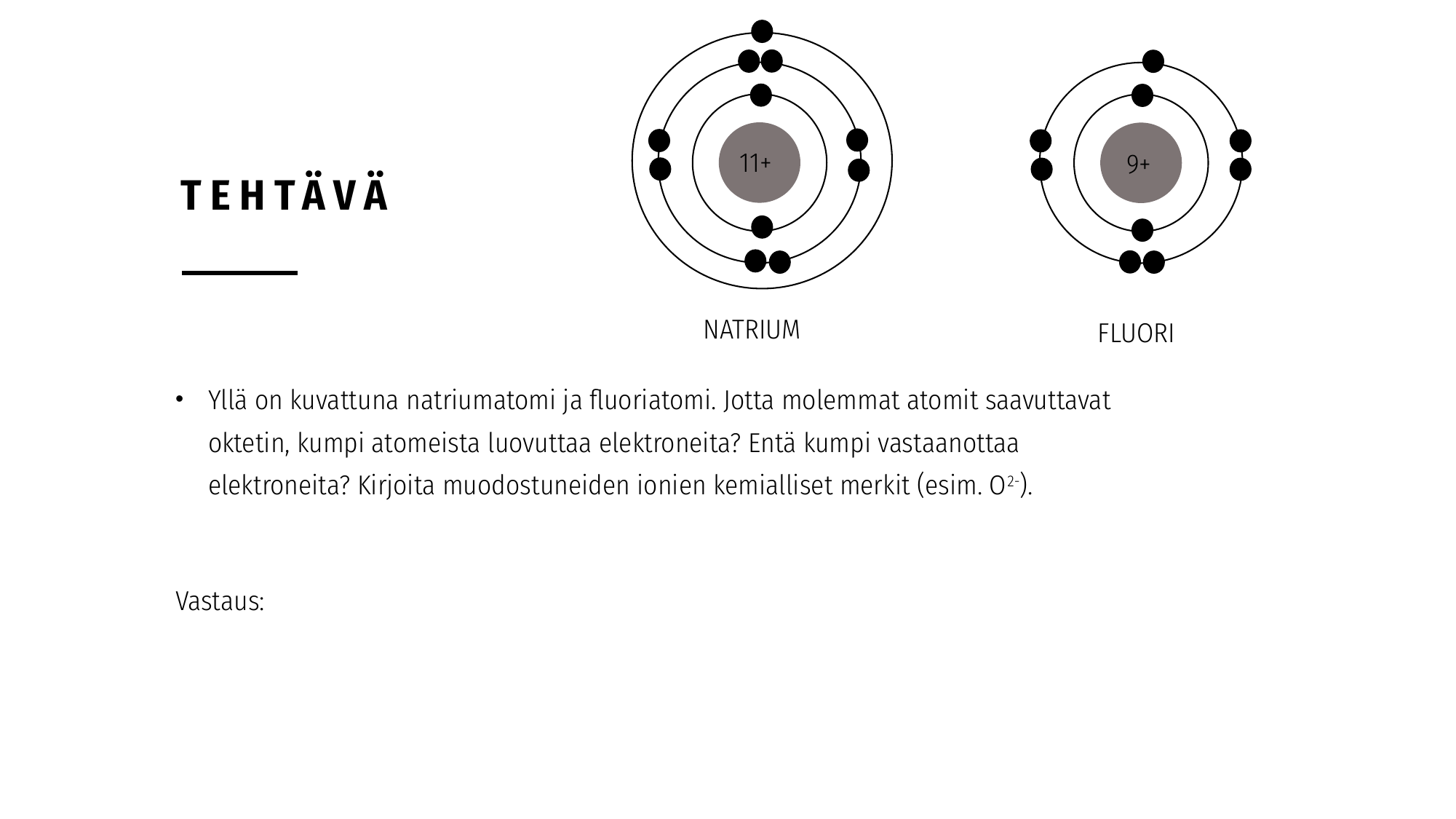

# Tehtävä

11+
9+

NATRIUM
FLUORI
Yllä on kuvattuna natriumatomi ja fluoriatomi. Jotta molemmat atomit saavuttavat oktetin, kumpi atomeista luovuttaa elektroneita? Entä kumpi vastaanottaa elektroneita? Kirjoita muodostuneiden ionien kemialliset merkit (esim. O2-).

Vastaus: